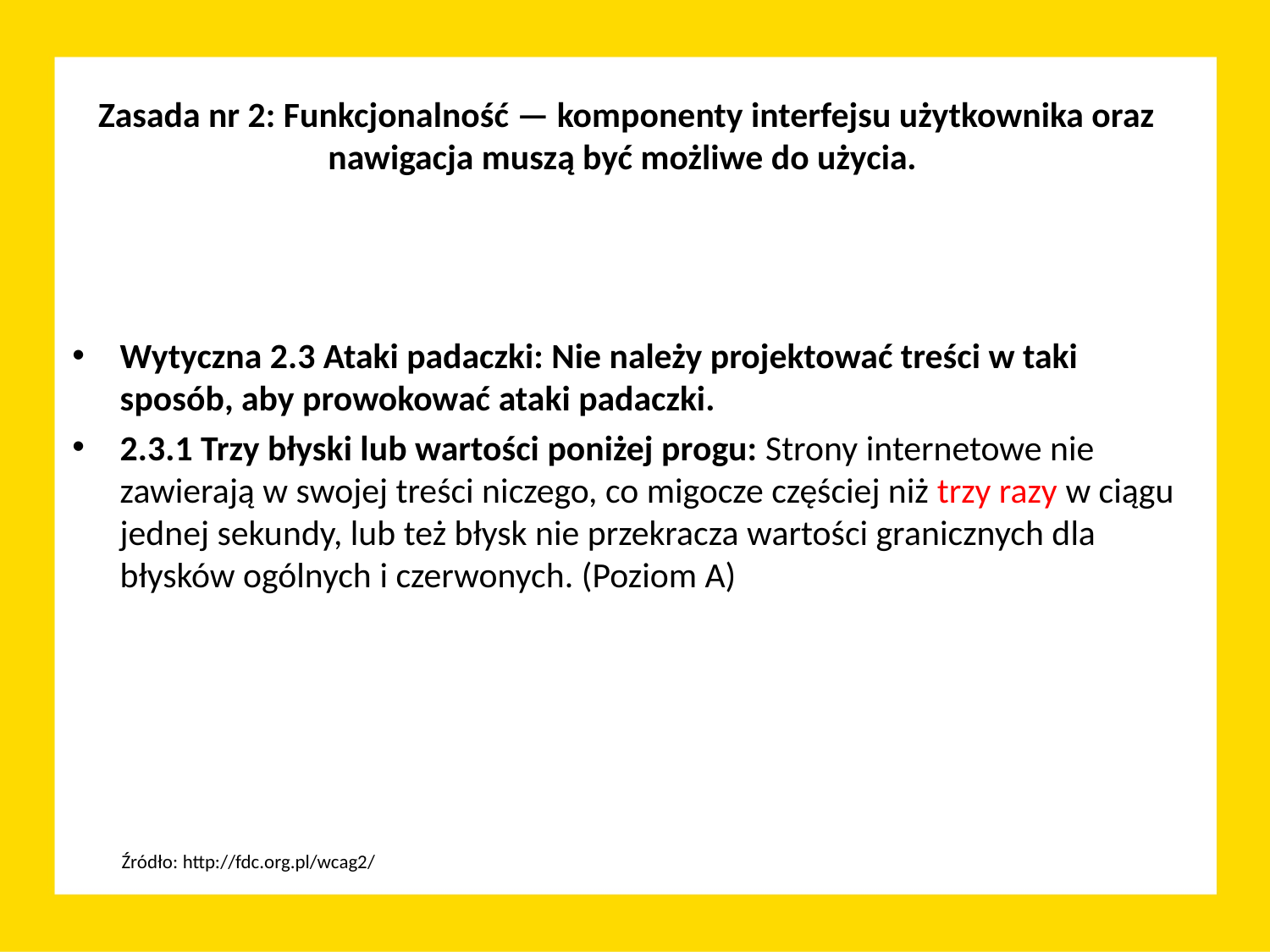

# Zasada nr 2: Funkcjonalność — komponenty interfejsu użytkownika oraz nawigacja muszą być możliwe do użycia.
Wytyczna 2.3 Ataki padaczki: Nie należy projektować treści w taki sposób, aby prowokować ataki padaczki.
2.3.1 Trzy błyski lub wartości poniżej progu: Strony internetowe nie zawierają w swojej treści niczego, co migocze częściej niż trzy razy w ciągu jednej sekundy, lub też błysk nie przekracza wartości granicznych dla błysków ogólnych i czerwonych. (Poziom A)

Źródło: http://fdc.org.pl/wcag2/